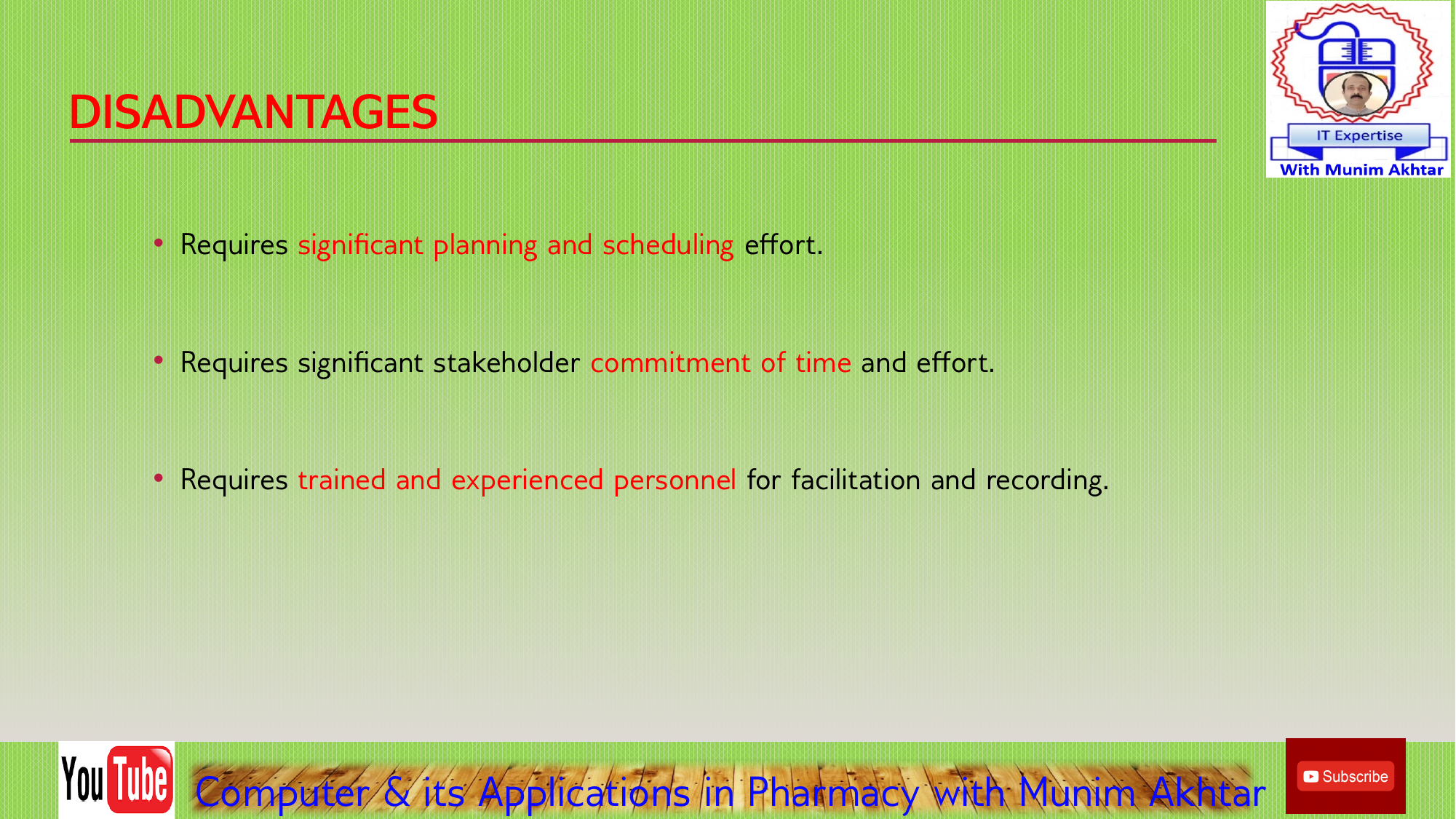

# Disadvantages
Requires significant planning and scheduling effort.

Requires significant stakeholder commitment of time and effort.

Requires trained and experienced personnel for facilitation and recording.